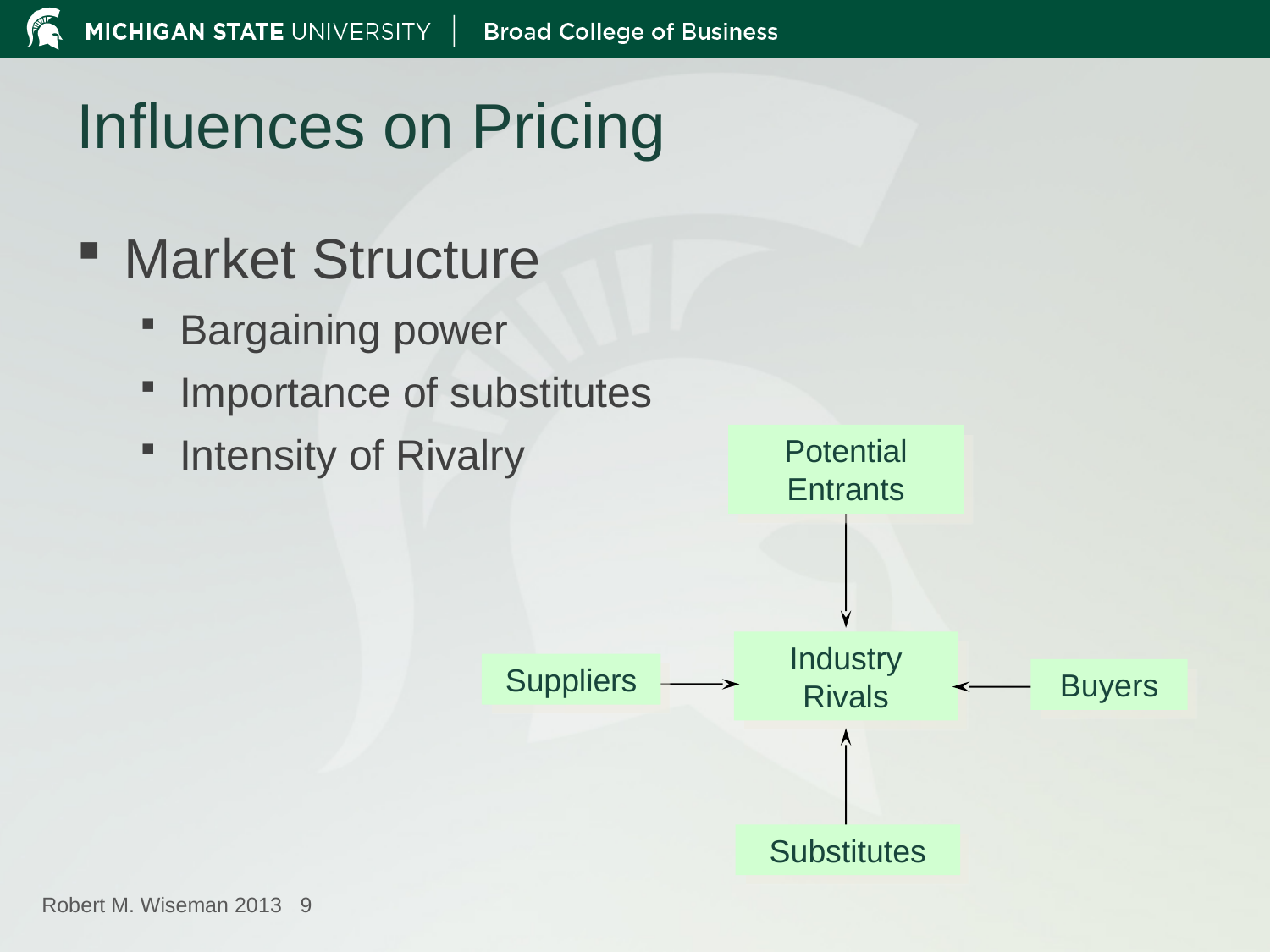

# Influences on Pricing
Market Structure
Bargaining power
Importance of substitutes
Intensity of Rivalry
Potential Entrants

Industry
Rivals
Suppliers
Buyers

Substitutes